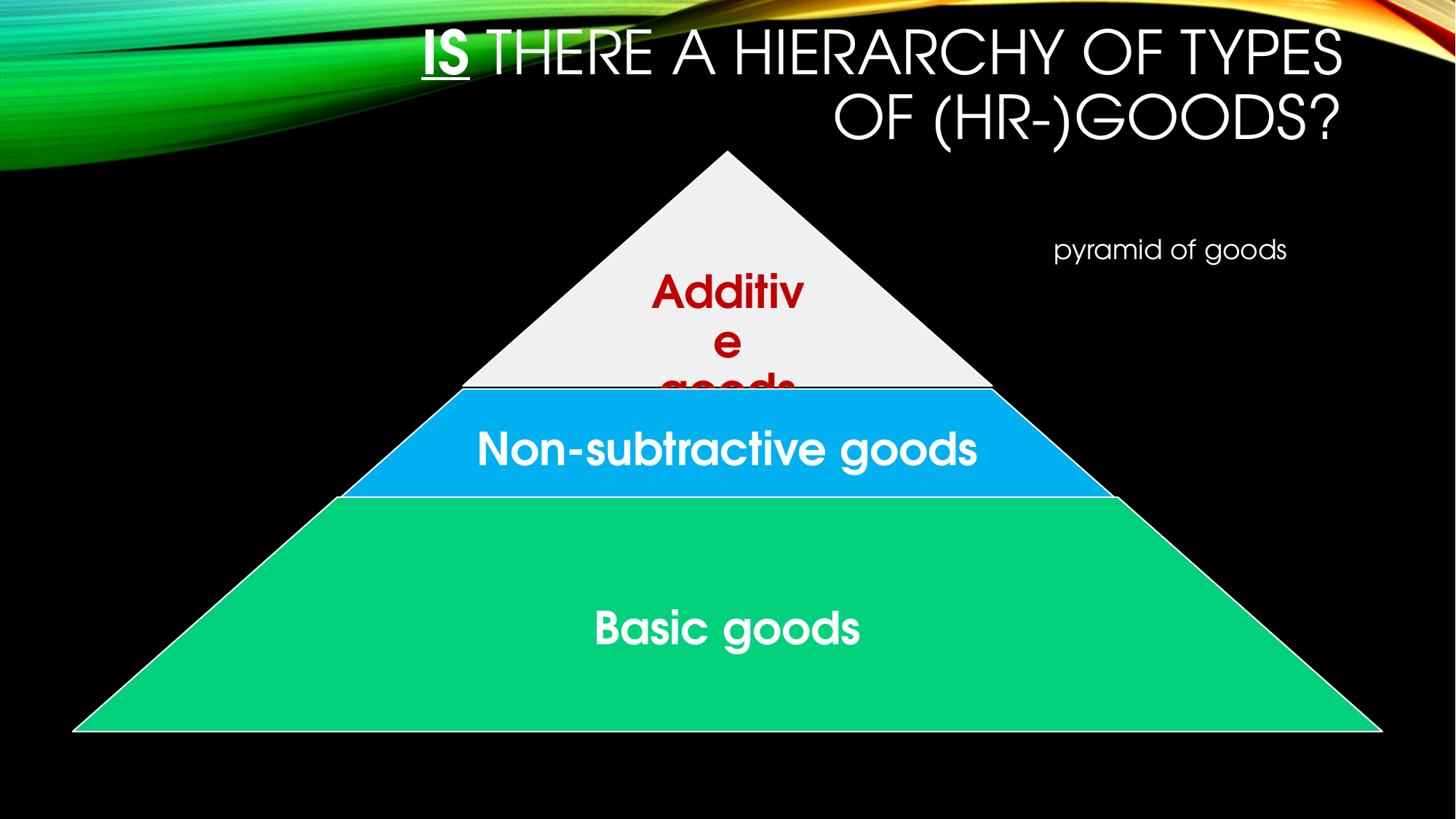

# Is there a hierarchy of types of (HR-)goods?

Additive goods
Non-subtractive goods
Basic goods
pyramid of goods